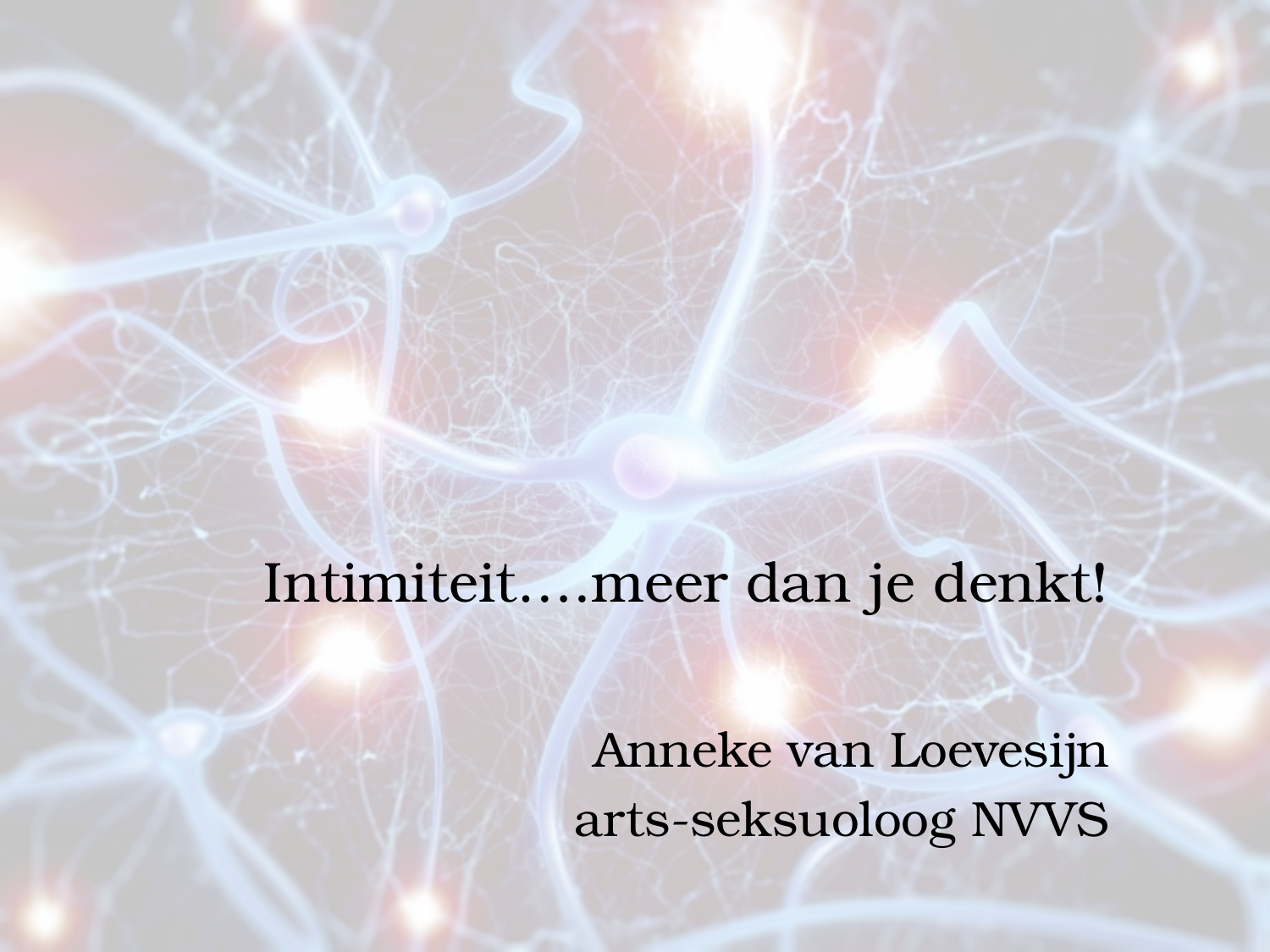

# Intimiteit….meer dan je denkt!
Anneke van Loevesijn
arts-seksuoloog NVVS